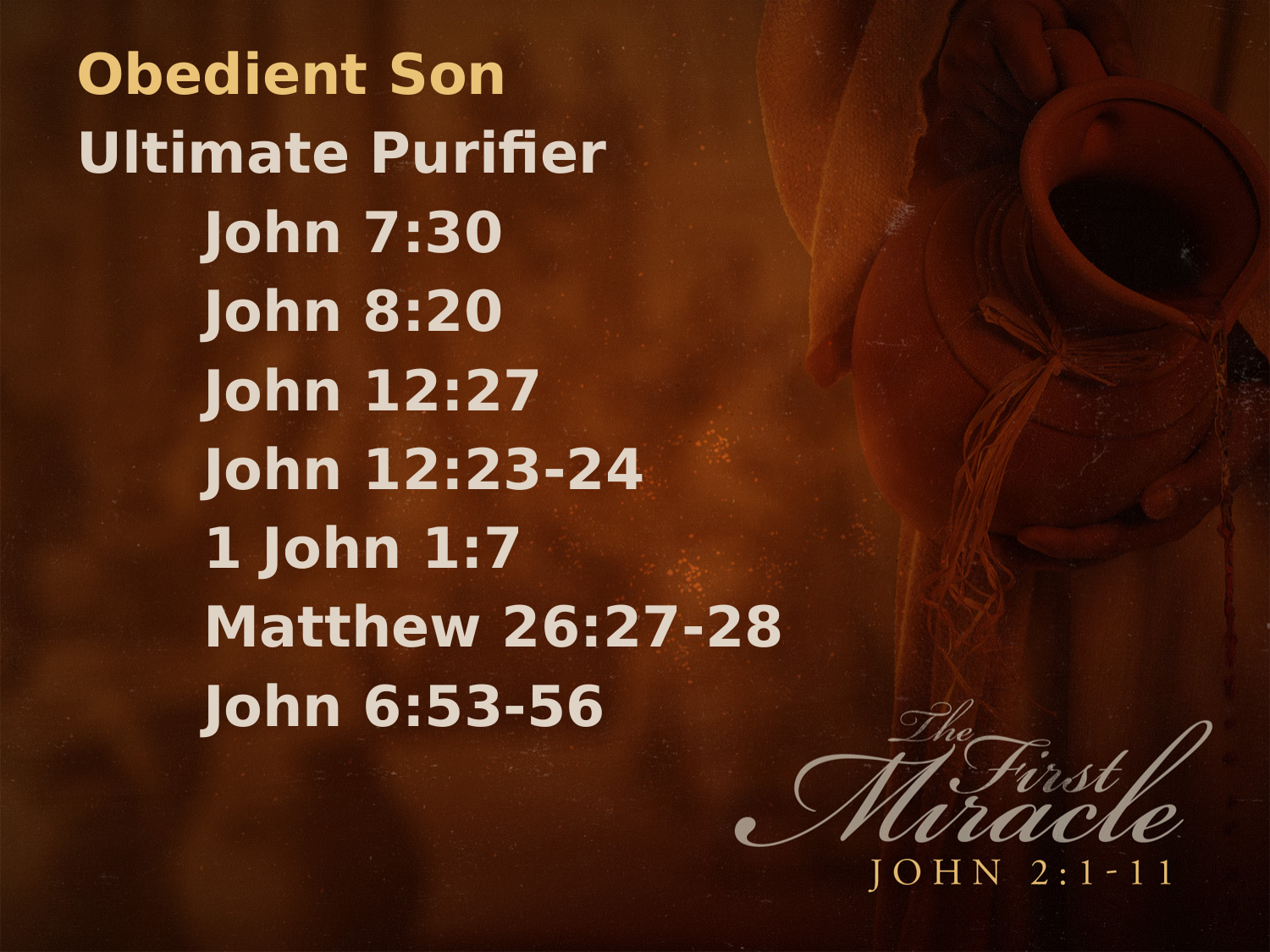

Obedient Son
Ultimate Purifier
	John 7:30
	John 8:20
	John 12:27
	John 12:23-24
	1 John 1:7
	Matthew 26:27-28
	John 6:53-56